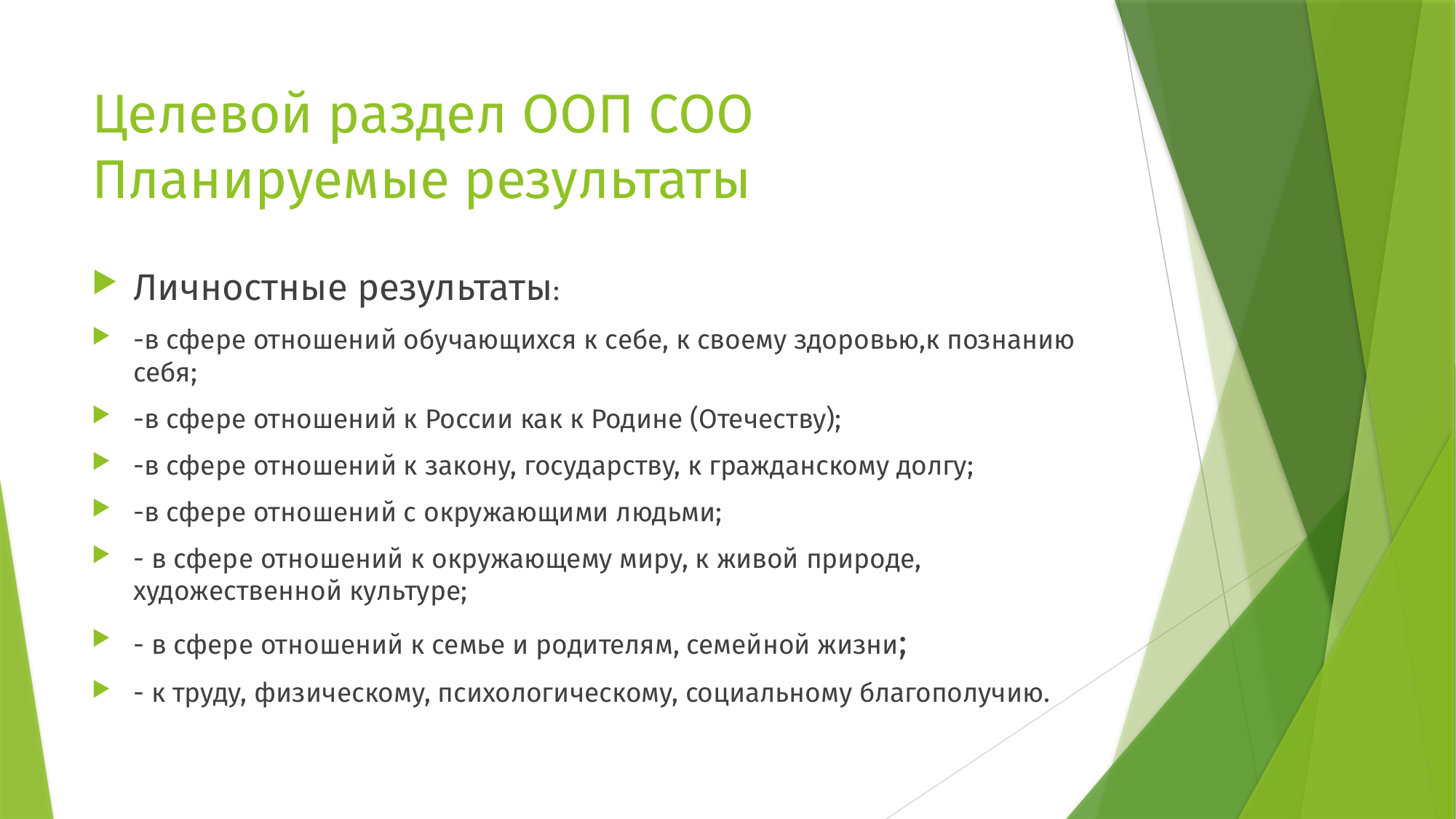

# Целевой раздел ООП СОО Планируемые результаты
Личностные результаты:
-в сфере отношений обучающихся к себе, к своему здоровью,к познанию себя;
-в сфере отношений к России как к Родине (Отечеству);
-в сфере отношений к закону, государству, к гражданскому долгу;
-в сфере отношений с окружающими людьми;
- в сфере отношений к окружающему миру, к живой природе, художественной культуре;
- в сфере отношений к семье и родителям, семейной жизни;
- к труду, физическому, психологическому, социальному благополучию.